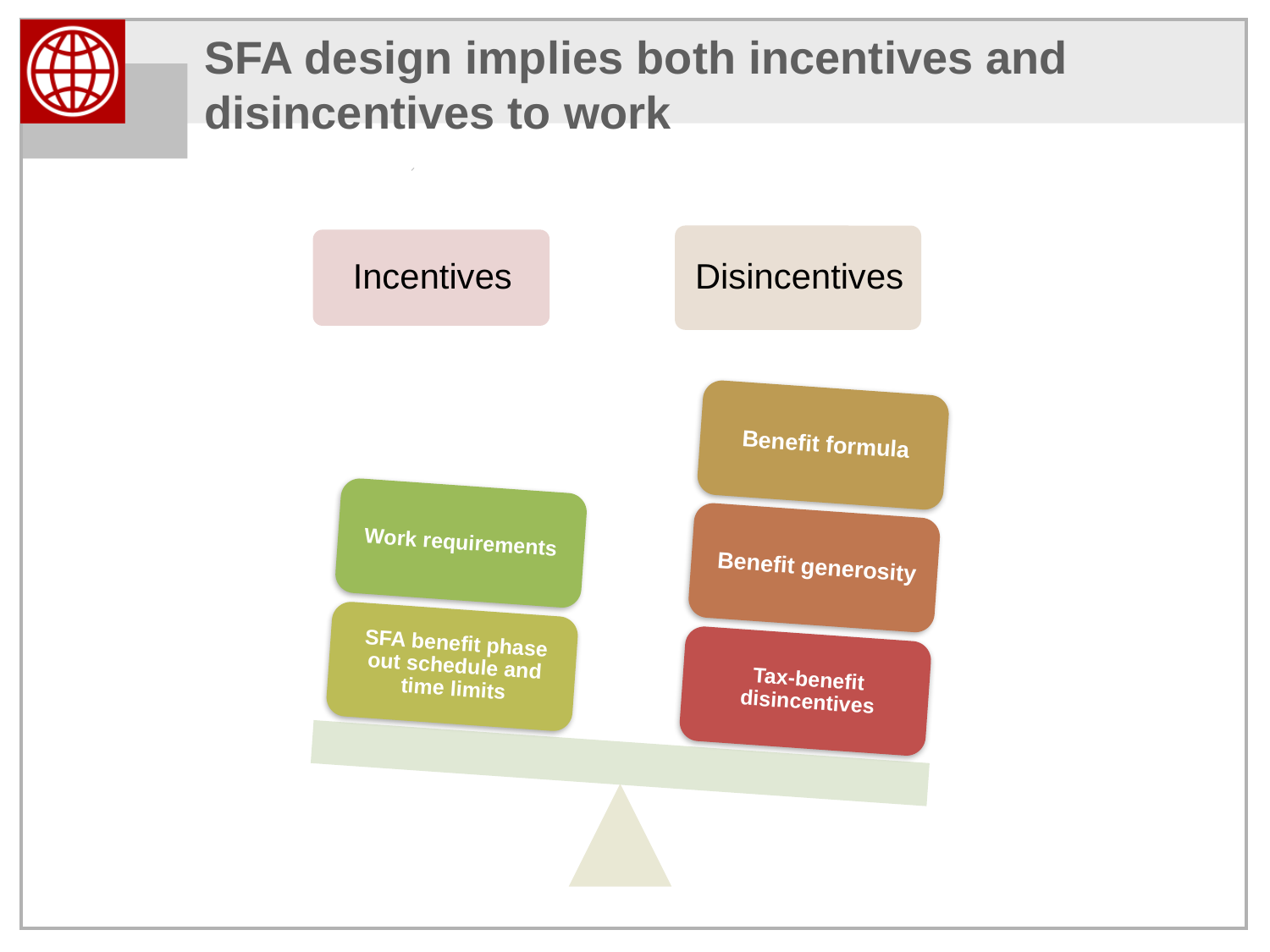

# SFA design implies both incentives and disincentives to work

Incentives
Disincentives
Tax-benefit disincentives
Benefit generosity
Benefit formula
SFA benefit phase out schedule and time limits
Work requirements